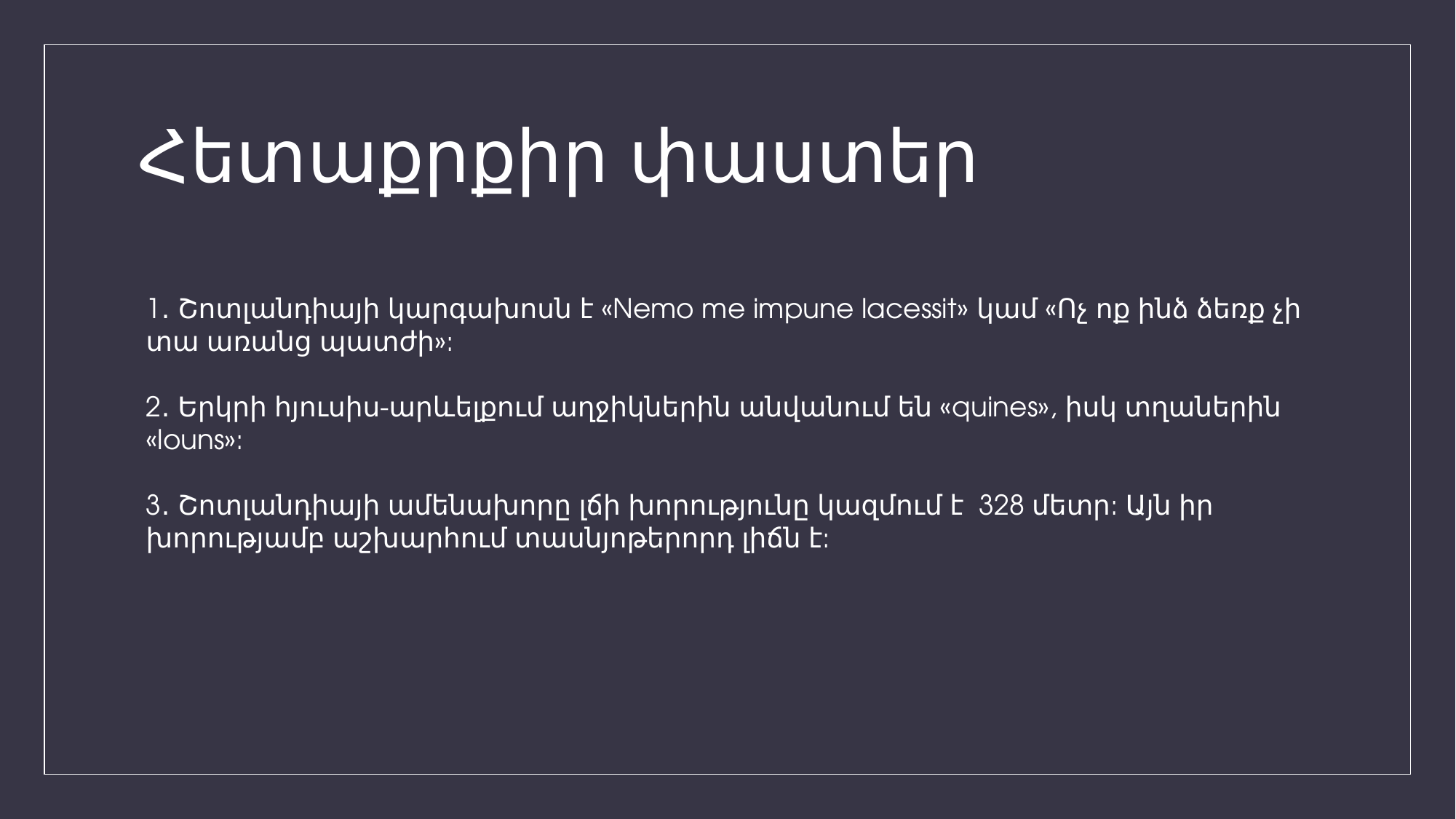

# Հետաքրքիր փաստեր
1․ Շոտլանդիայի կարգախոսն է «Nemo me impune lacessit» կամ «Ոչ ոք ինձ ձեռք չի տա առանց պատժի»:

2․ Երկրի հյուսիս-արևելքում աղջիկներին անվանում են «quines», իսկ տղաներին «louns»:

3․ Շոտլանդիայի ամենախորը լճի խորությունը կազմում է  328 մետր: Այն իր խորությամբ աշխարհում տասնյոթերորդ լիճն է: